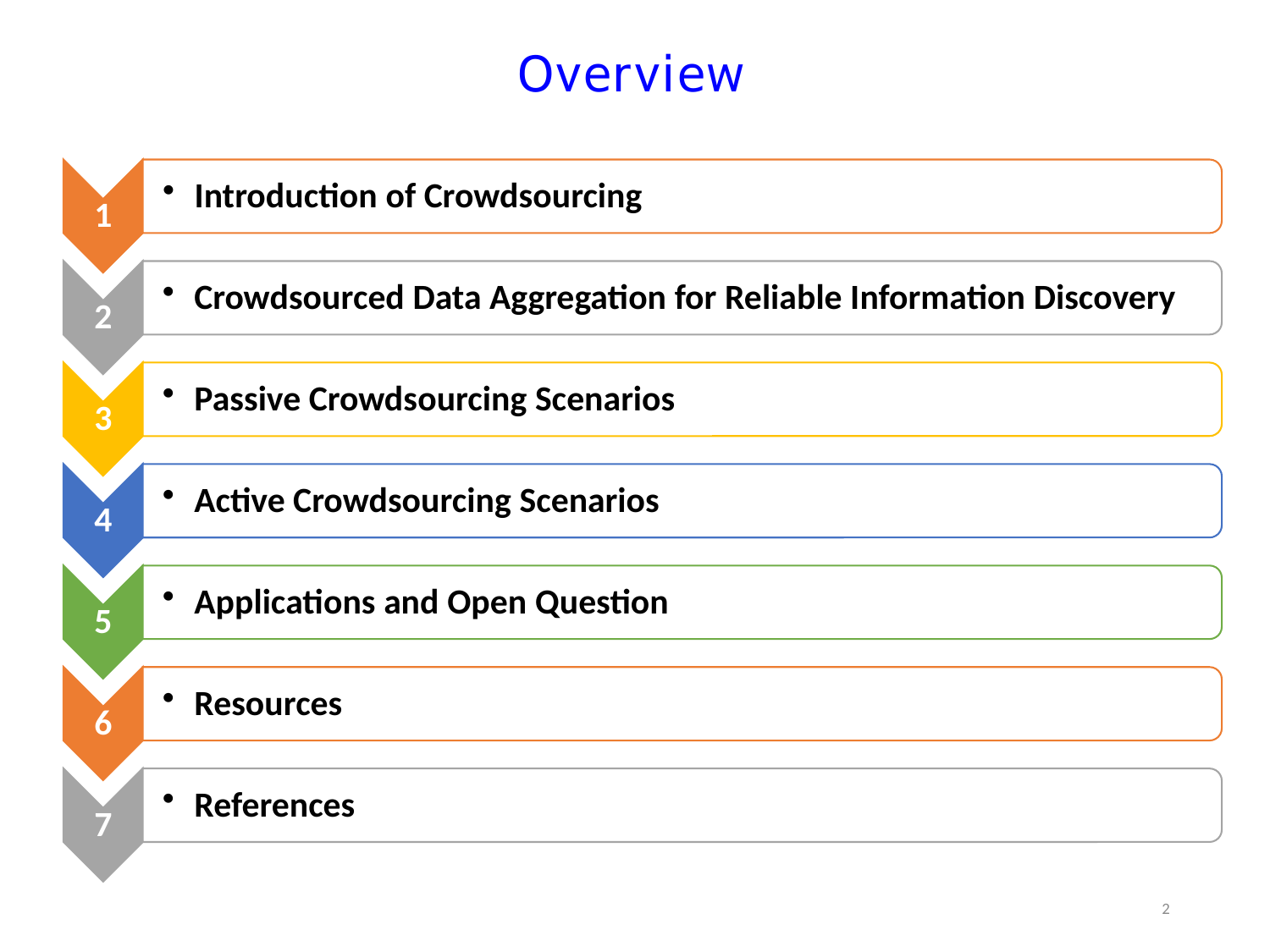

# Overview
1
Introduction of Crowdsourcing
2
Crowdsourced Data Aggregation for Reliable Information Discovery
3
Passive Crowdsourcing Scenarios
4
Active Crowdsourcing Scenarios
5
Applications and Open Question
6
Resources
7
References

2